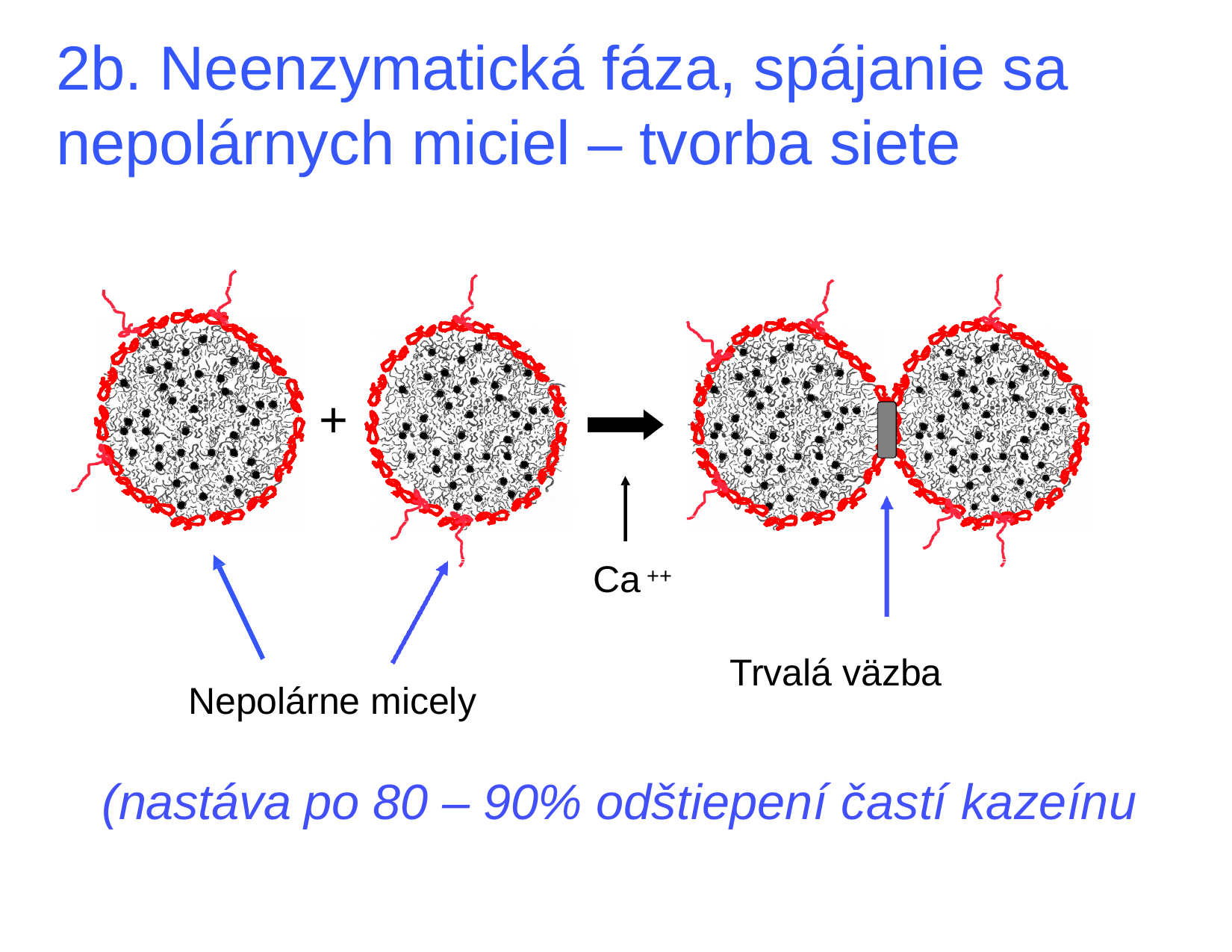

# 2b. Neenzymatická fáza, spájanie sa nepolárnych miciel – tvorba siete

+

Ca ++
Trvalá väzba
Nepolárne micely
(nastáva po 80 – 90% odštiepení častí kazeínu